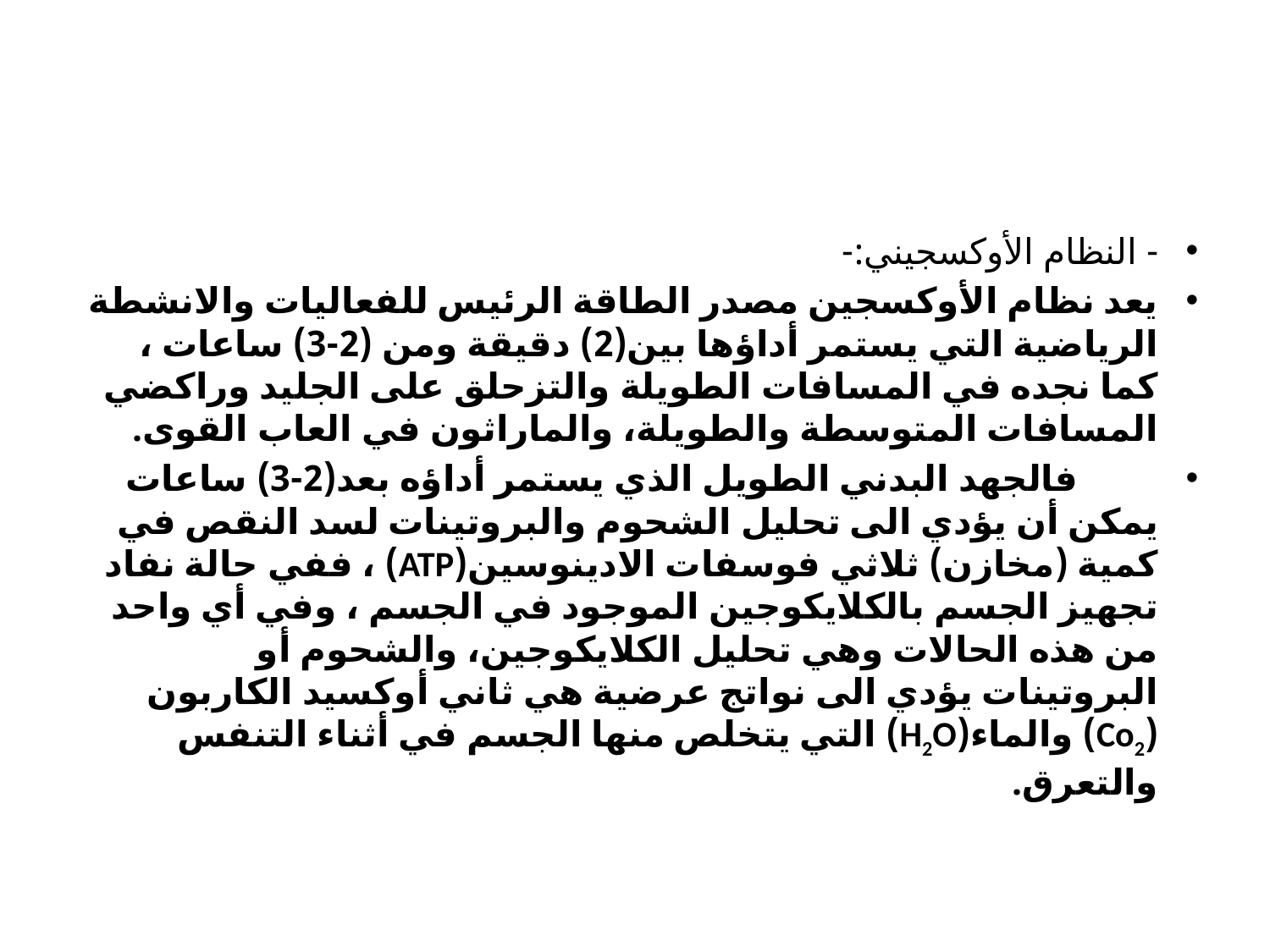

#
- النظام الأوكسجيني:-
يعد نظام الأوكسجين مصدر الطاقة الرئيس للفعاليات والانشطة الرياضية التي يستمر أداؤها بين(2) دقيقة ومن (2-3) ساعات ، كما نجده في المسافات الطويلة والتزحلق على الجليد وراكضي المسافات المتوسطة والطويلة، والماراثون في العاب القوى.
 		فالجهد البدني الطويل الذي يستمر أداؤه بعد(2-3) ساعات يمكن أن يؤدي الى تحليل الشحوم والبروتينات لسد النقص في كمية (مخازن) ثلاثي فوسفات الادينوسين(ATP) ، ففي حالة نفاد تجهيز الجسم بالكلايكوجين الموجود في الجسم ، وفي أي واحد من هذه الحالات وهي تحليل الكلايكوجين، والشحوم أو البروتينات يؤدي الى نواتج عرضية هي ثاني أوكسيد الكاربون (Co2) والماء(H2O) التي يتخلص منها الجسم في أثناء التنفس والتعرق.